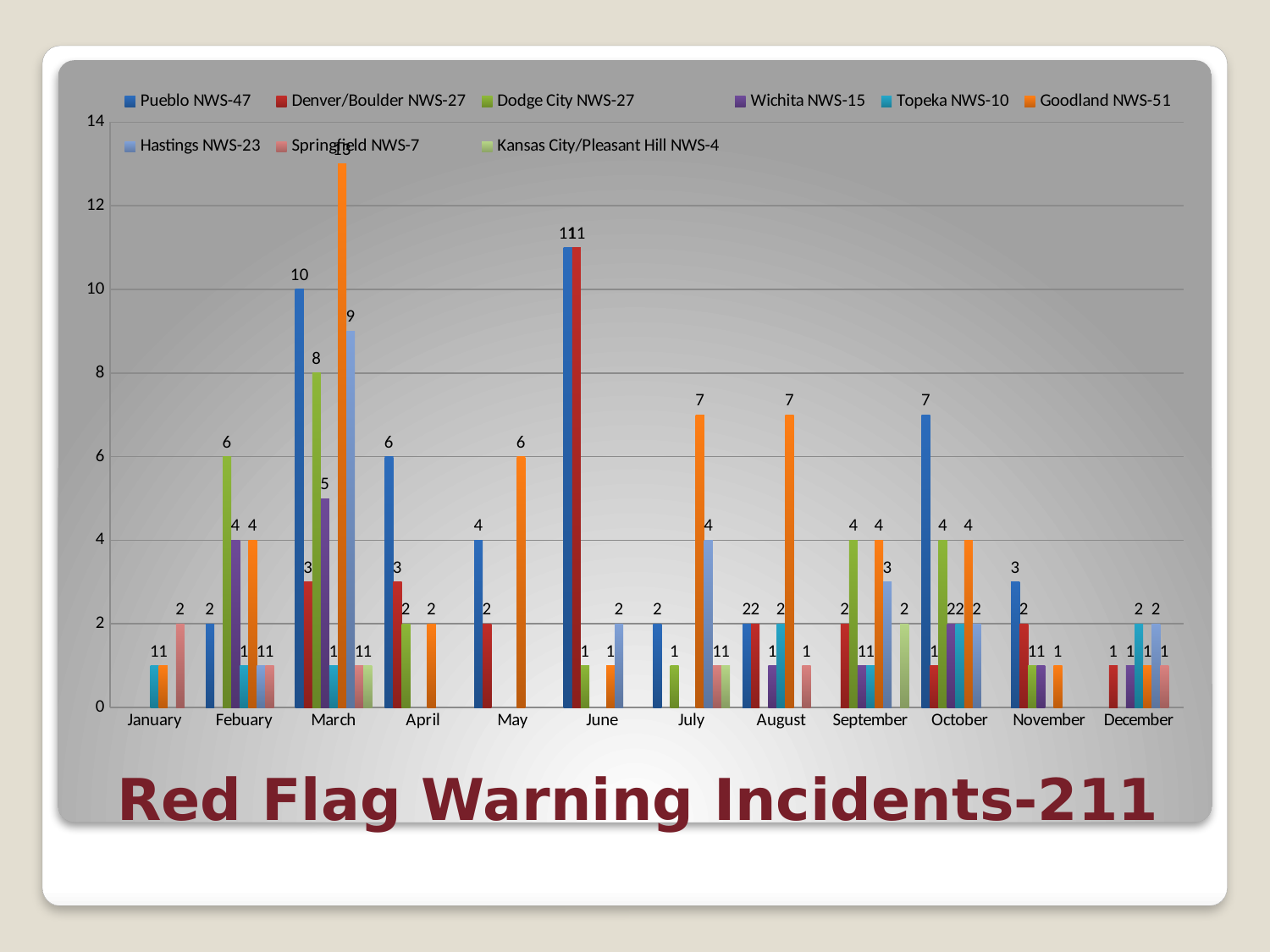

### Chart

| Category | Pueblo NWS-47 | Denver/Boulder NWS-27 | Dodge City NWS-27 | Wichita NWS-15 | Topeka NWS-10 | Goodland NWS-51 | Hastings NWS-23 | Springfield NWS-7 | Kansas City/Pleasant Hill NWS-4 |
|---|---|---|---|---|---|---|---|---|---|
| January | None | None | None | None | 1.0 | 1.0 | None | 2.0 | None |
| Febuary | 2.0 | None | 6.0 | 4.0 | 1.0 | 4.0 | 1.0 | 1.0 | None |
| March | 10.0 | 3.0 | 8.0 | 5.0 | 1.0 | 13.0 | 9.0 | 1.0 | 1.0 |
| April | 6.0 | 3.0 | 2.0 | None | None | 2.0 | None | None | None |
| May | 4.0 | 2.0 | None | None | None | 6.0 | None | None | None |
| June | 11.0 | 11.0 | 1.0 | None | None | 1.0 | 2.0 | None | None |
| July | 2.0 | None | 1.0 | None | None | 7.0 | 4.0 | 1.0 | 1.0 |
| August | 2.0 | 2.0 | None | 1.0 | 2.0 | 7.0 | None | 1.0 | None |
| September | None | 2.0 | 4.0 | 1.0 | 1.0 | 4.0 | 3.0 | None | 2.0 |
| October | 7.0 | 1.0 | 4.0 | 2.0 | 2.0 | 4.0 | 2.0 | None | None |
| November | 3.0 | 2.0 | 1.0 | 1.0 | None | 1.0 | None | None | None |
| December | None | 1.0 | None | 1.0 | 2.0 | 1.0 | 2.0 | 1.0 | None |
# Red Flag Warning Incidents-211